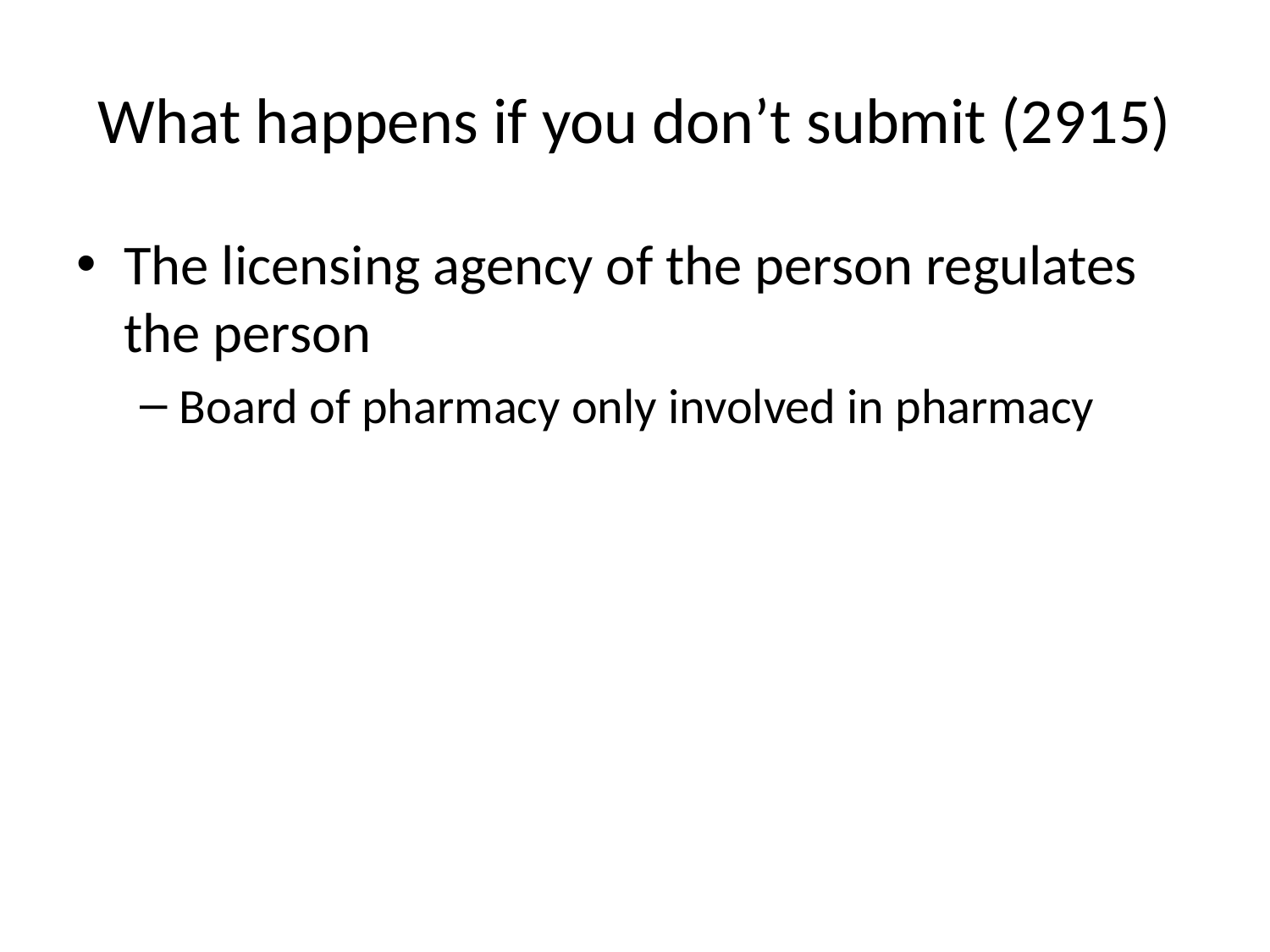

# What happens if you don’t submit (2915)
The licensing agency of the person regulates the person
Board of pharmacy only involved in pharmacy